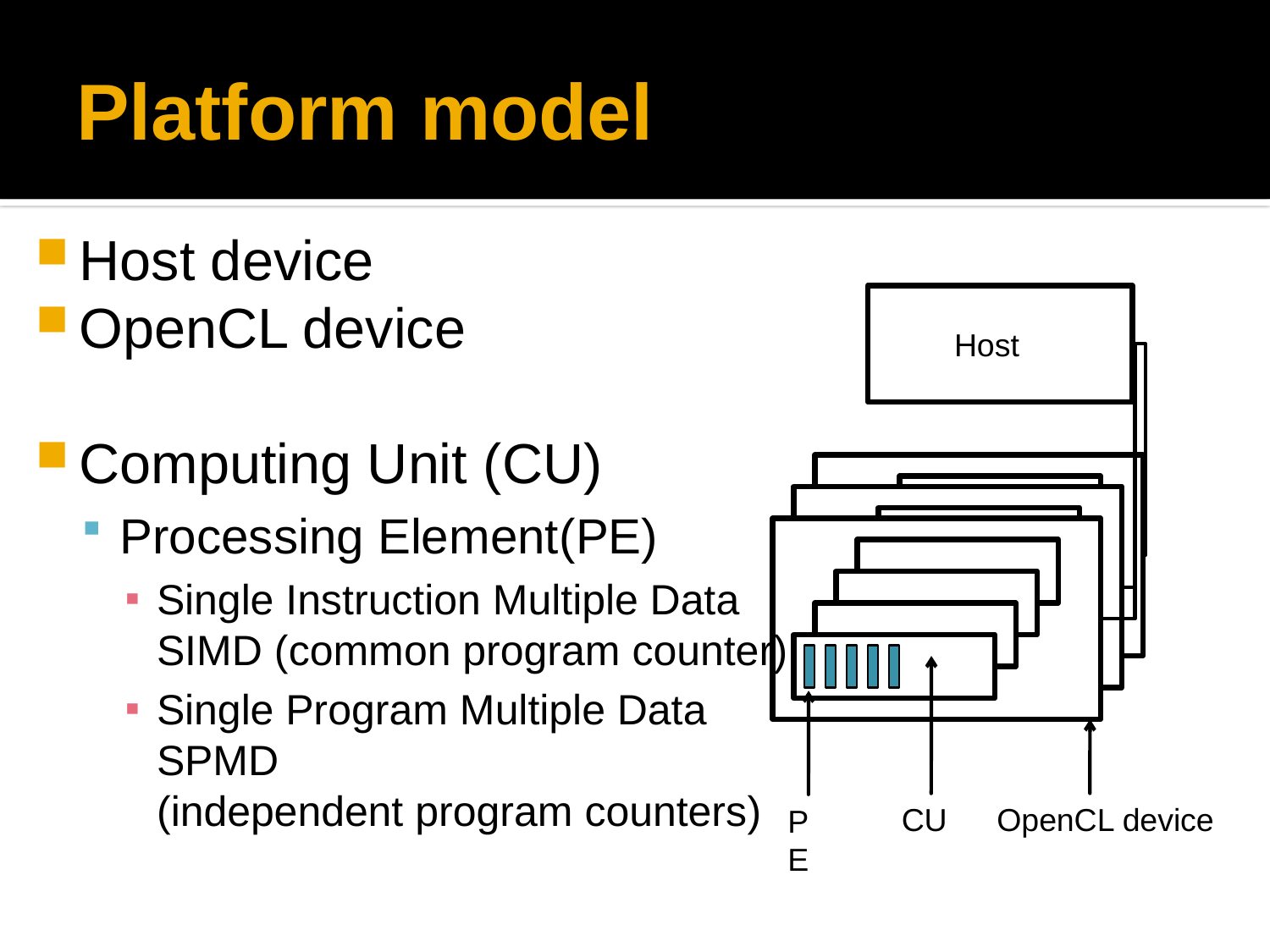

# Platform model
Host device
OpenCL device

Computing Unit (CU)
Processing Element(PE)
Single Instruction Multiple Data
SIMD (common program counter)
Single Program Multiple Data
SPMD
(independent program counters)

Host

CU
OpenCL device
PE